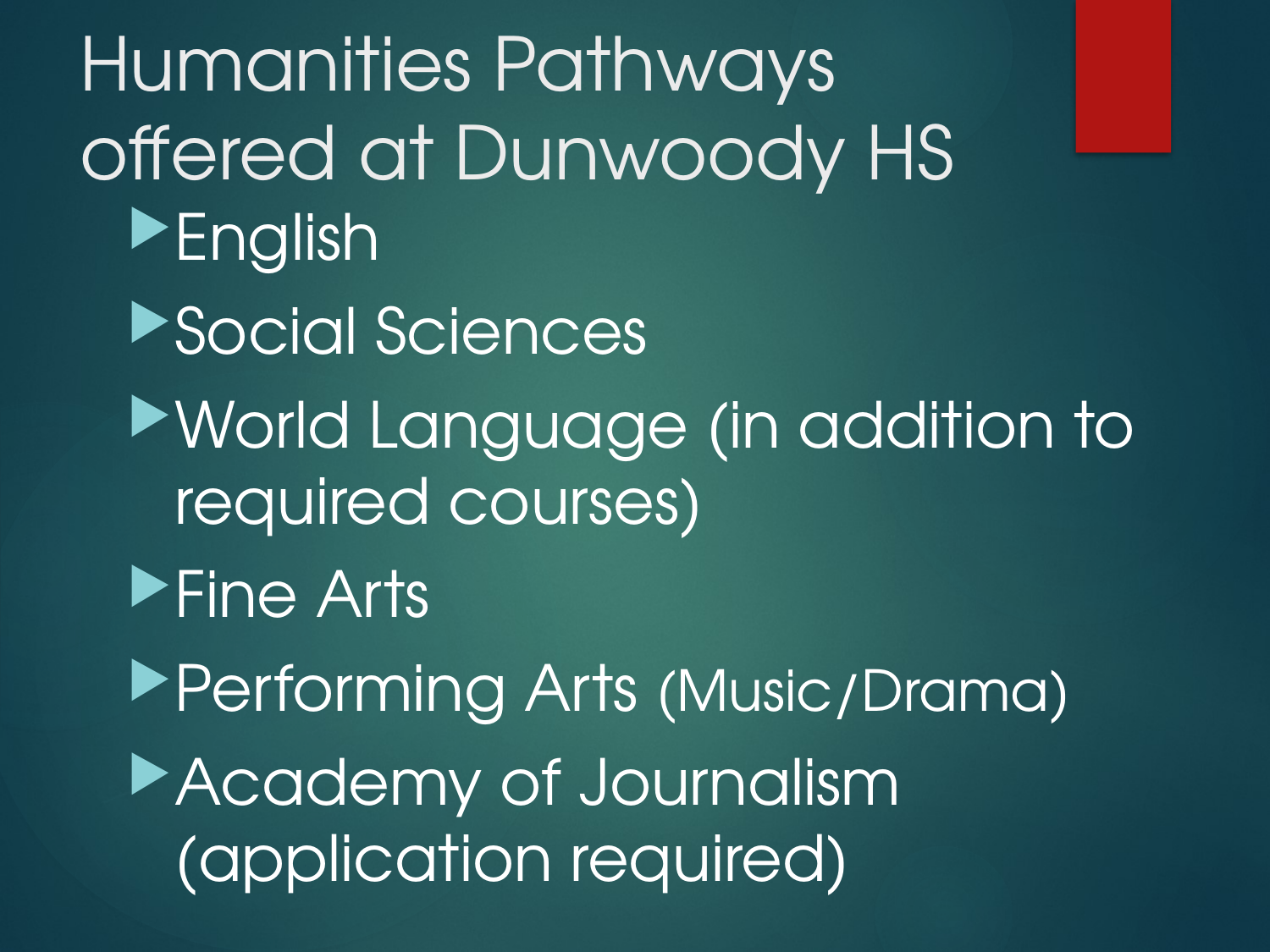

# Humanities Pathways offered at Dunwoody HS
English
Social Sciences
World Language (in addition to required courses)
Fine Arts
Performing Arts (Music/Drama)
Academy of Journalism (application required)